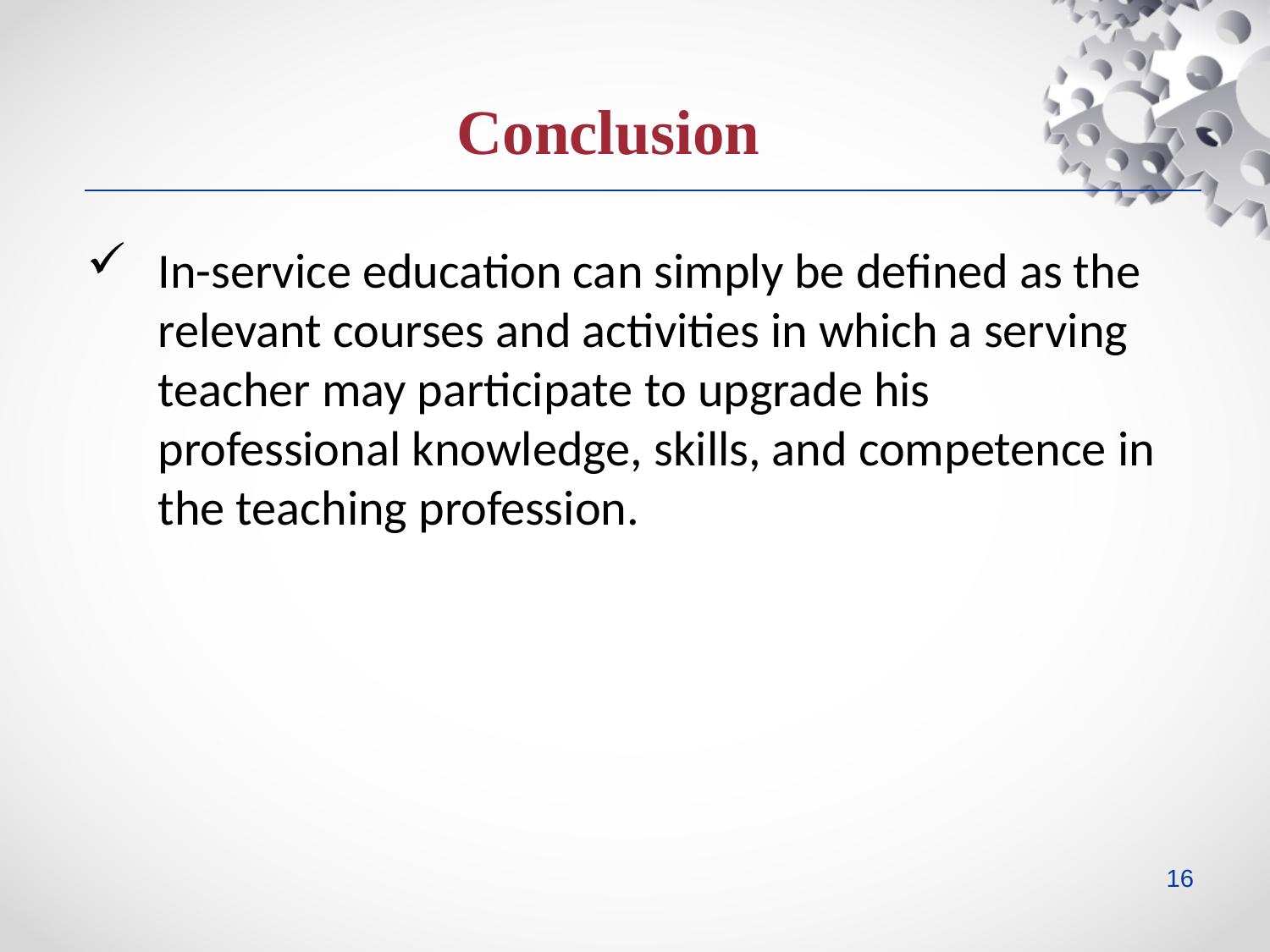

Conclusion
In-service education can simply be defined as the relevant courses and activities in which a serving teacher may participate to upgrade his professional knowledge, skills, and competence in the teaching profession.
16